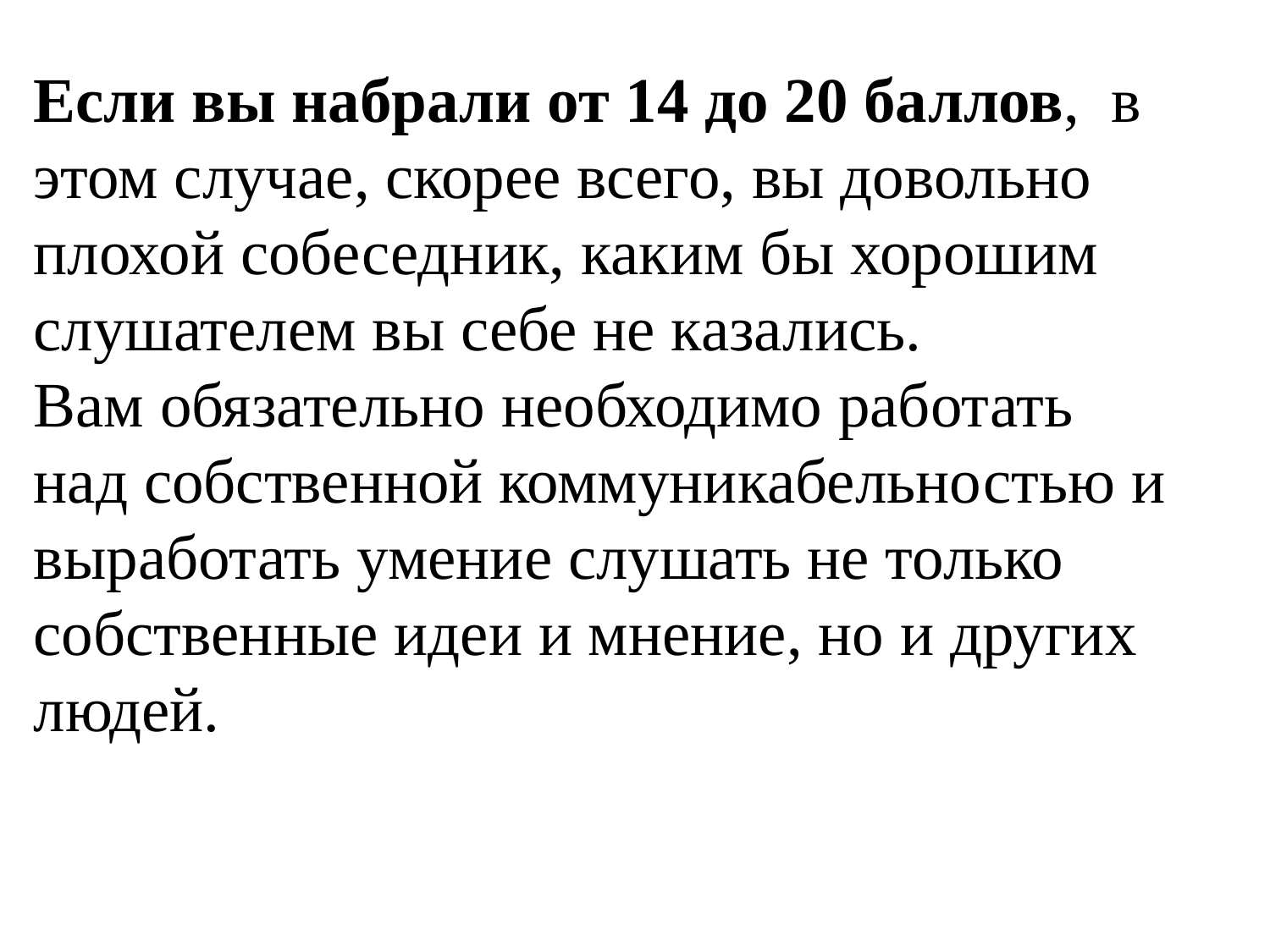

Если вы набрали от 14 до 20 баллов,  в этом случае, скорее всего, вы довольно плохой собеседник, каким бы хорошим слушателем вы себе не казались.
Вам обязательно необходимо работать над собственной коммуникабельностью и выработать умение слушать не только собственные идеи и мнение, но и других людей.